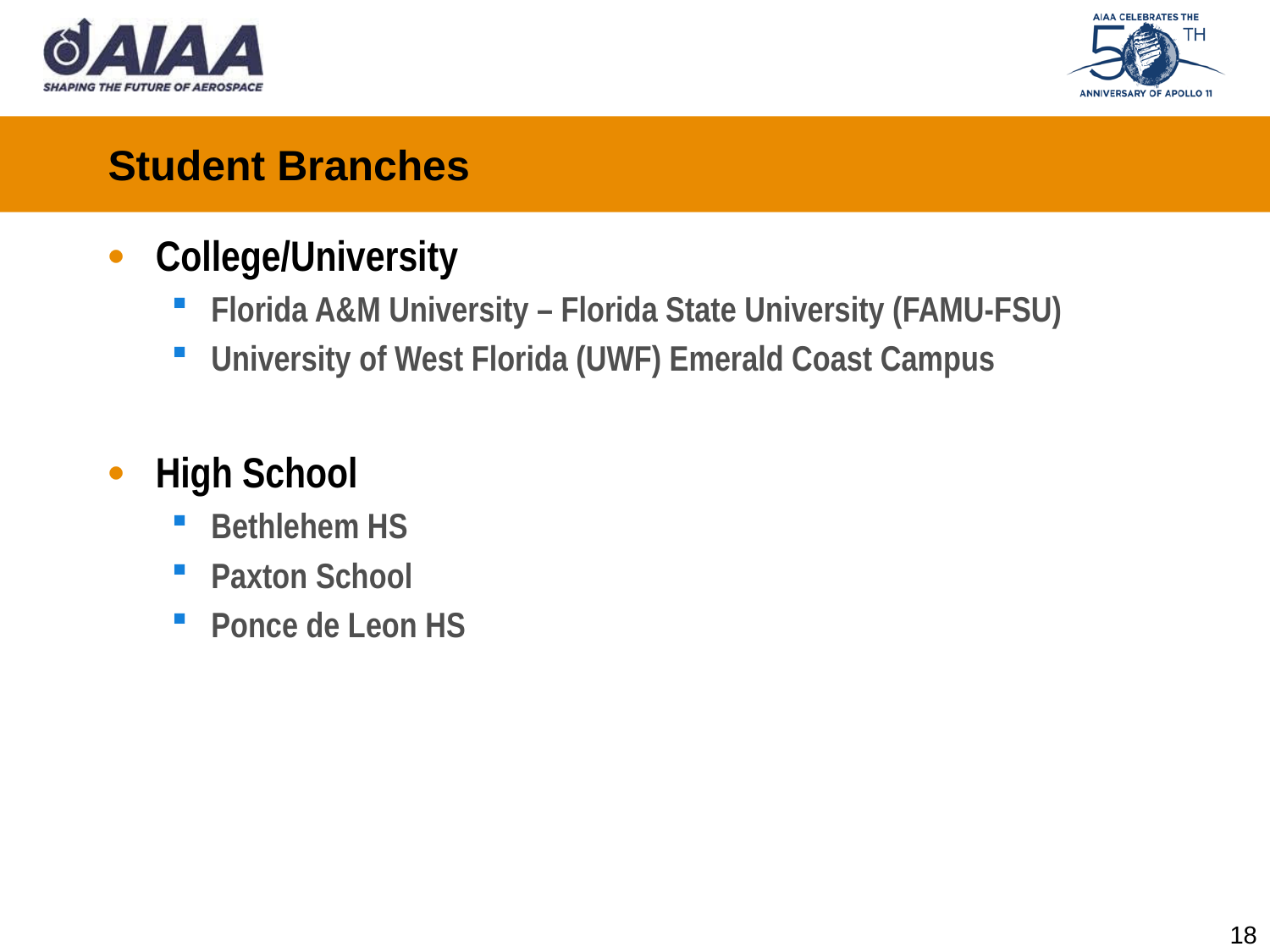

# Student Branches
College/University
Florida A&M University – Florida State University (FAMU-FSU)
University of West Florida (UWF) Emerald Coast Campus

High School
Bethlehem HS
Paxton School
Ponce de Leon HS
18